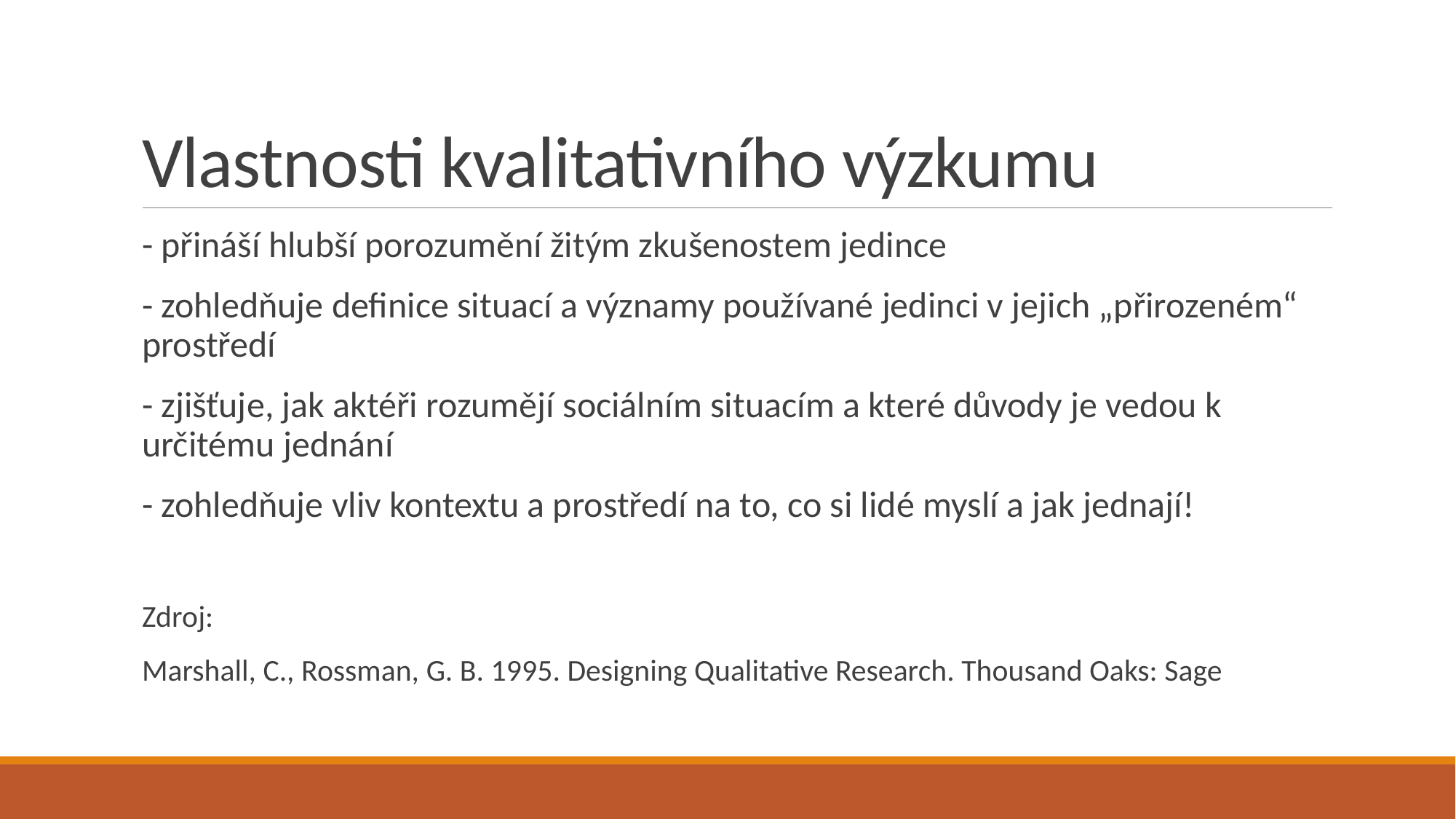

# Vlastnosti kvalitativního výzkumu
- přináší hlubší porozumění žitým zkušenostem jedince
- zohledňuje definice situací a významy používané jedinci v jejich „přirozeném“ prostředí
- zjišťuje, jak aktéři rozumějí sociálním situacím a které důvody je vedou k určitému jednání
- zohledňuje vliv kontextu a prostředí na to, co si lidé myslí a jak jednají!

Zdroj:
Marshall, C., Rossman, G. B. 1995. Designing Qualitative Research. Thousand Oaks: Sage